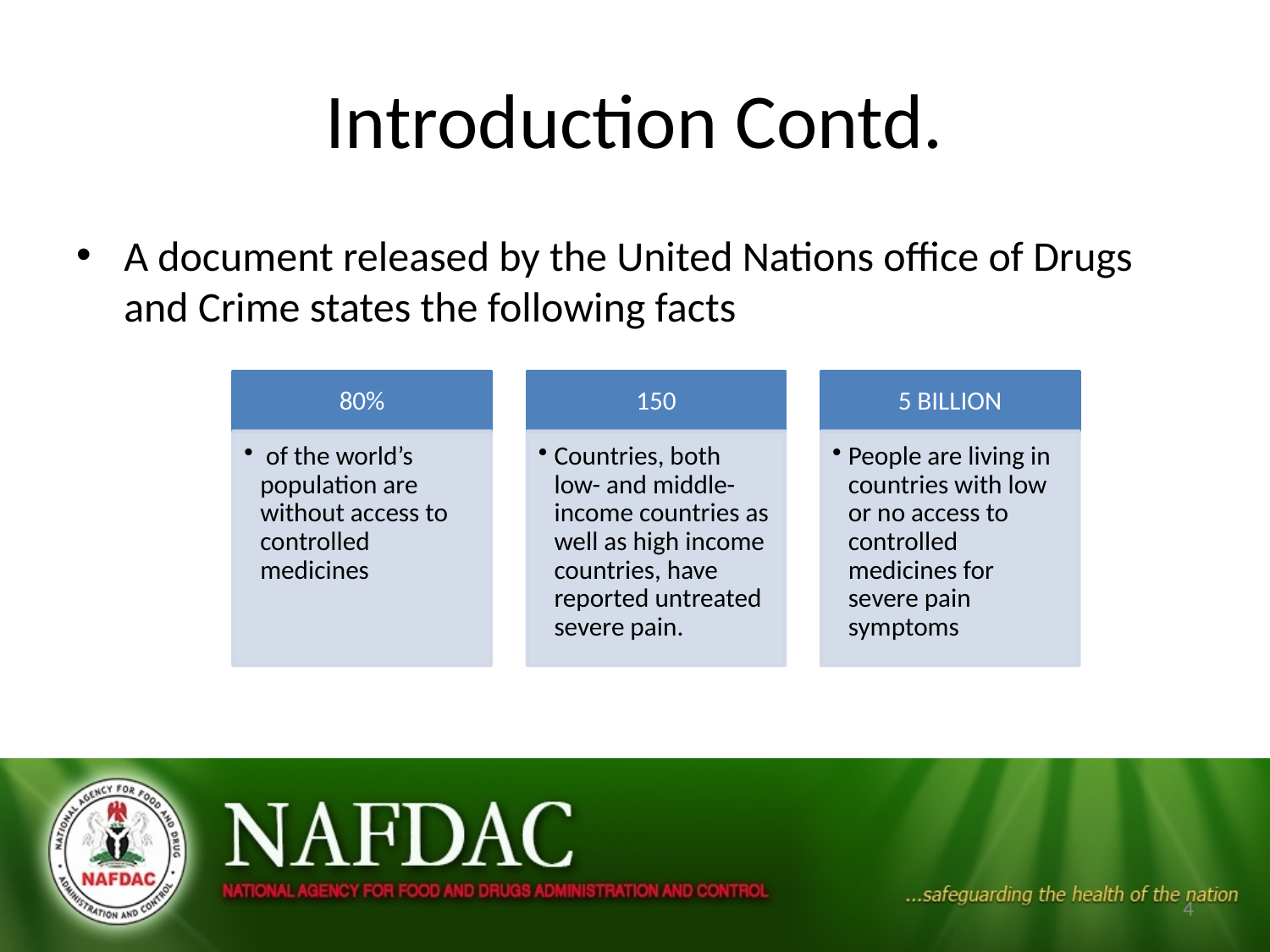

# Introduction Contd.
A document released by the United Nations office of Drugs and Crime states the following facts

80%
 of the world’s population are without access to controlled medicines
150
Countries, both low- and middle-income countries as well as high income countries, have reported untreated severe pain.
5 BILLION
People are living in countries with low or no access to controlled medicines for severe pain symptoms
4